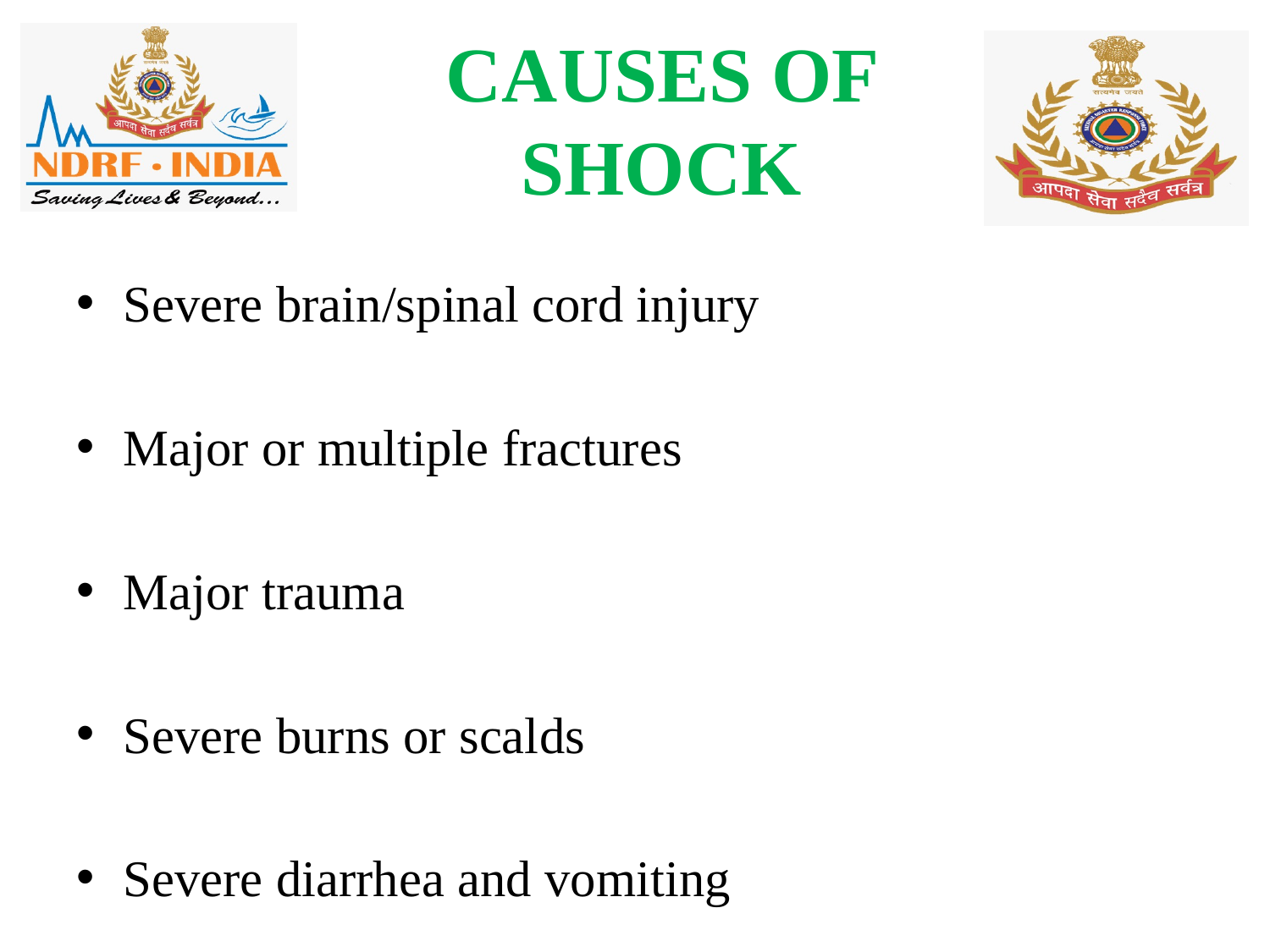

# CAUSES OF SHOCK
Severe brain/spinal cord injury

Major or multiple fractures

Major trauma

Severe burns or scalds

Severe diarrhea and vomiting